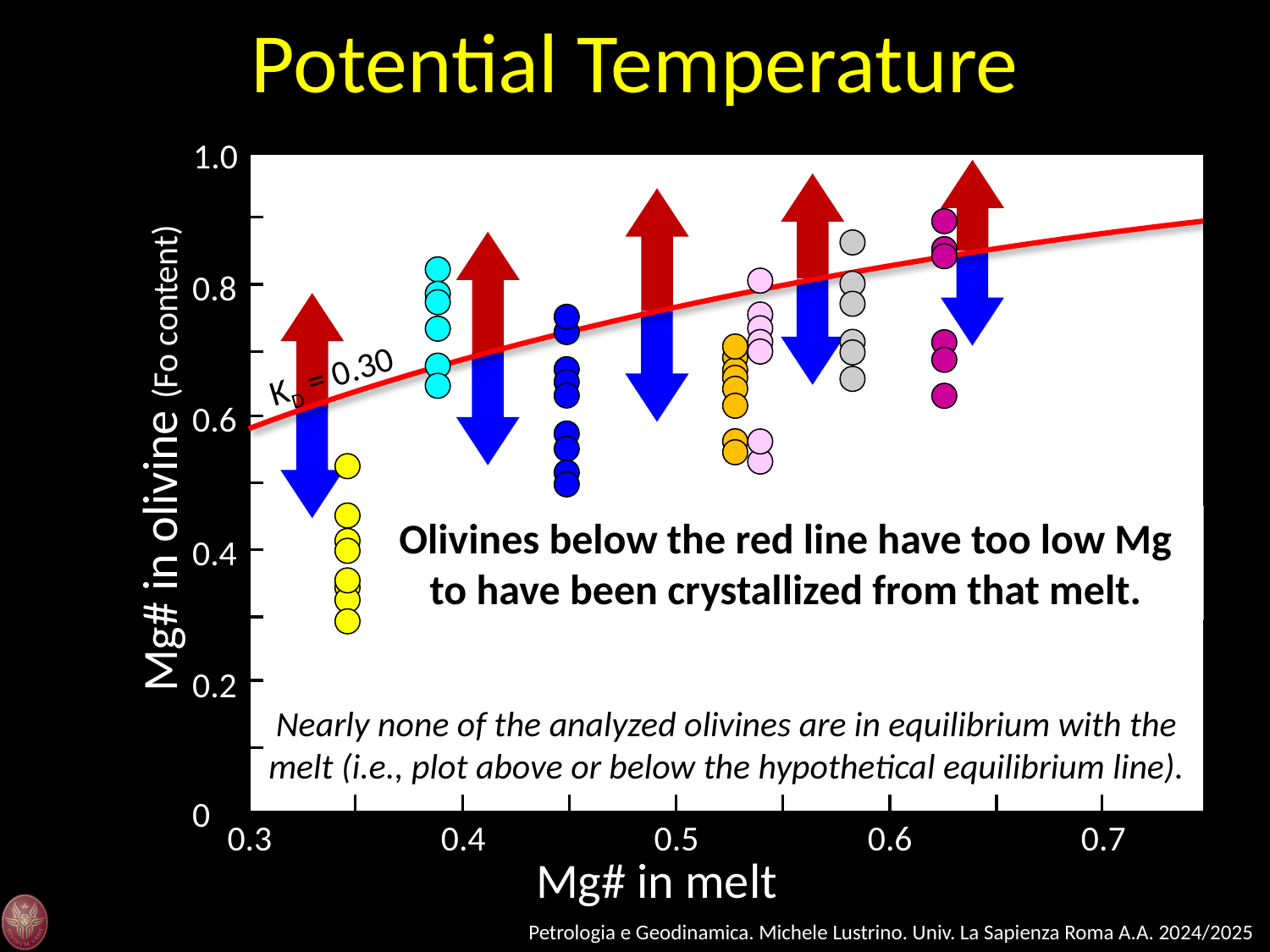

Potential Temperature
1.0

0.8
0.6
Mg# in olivine (Fo content)
0.4
0.2
0
0.3
0.4
0.5
0.6
0.7
Mg# in melt

KD = 0.30

Olivines below the red line have too low Mg to have been crystallized from that melt.
Nearly none of the analyzed olivines are in equilibrium with the melt (i.e., plot above or below the hypothetical equilibrium line).